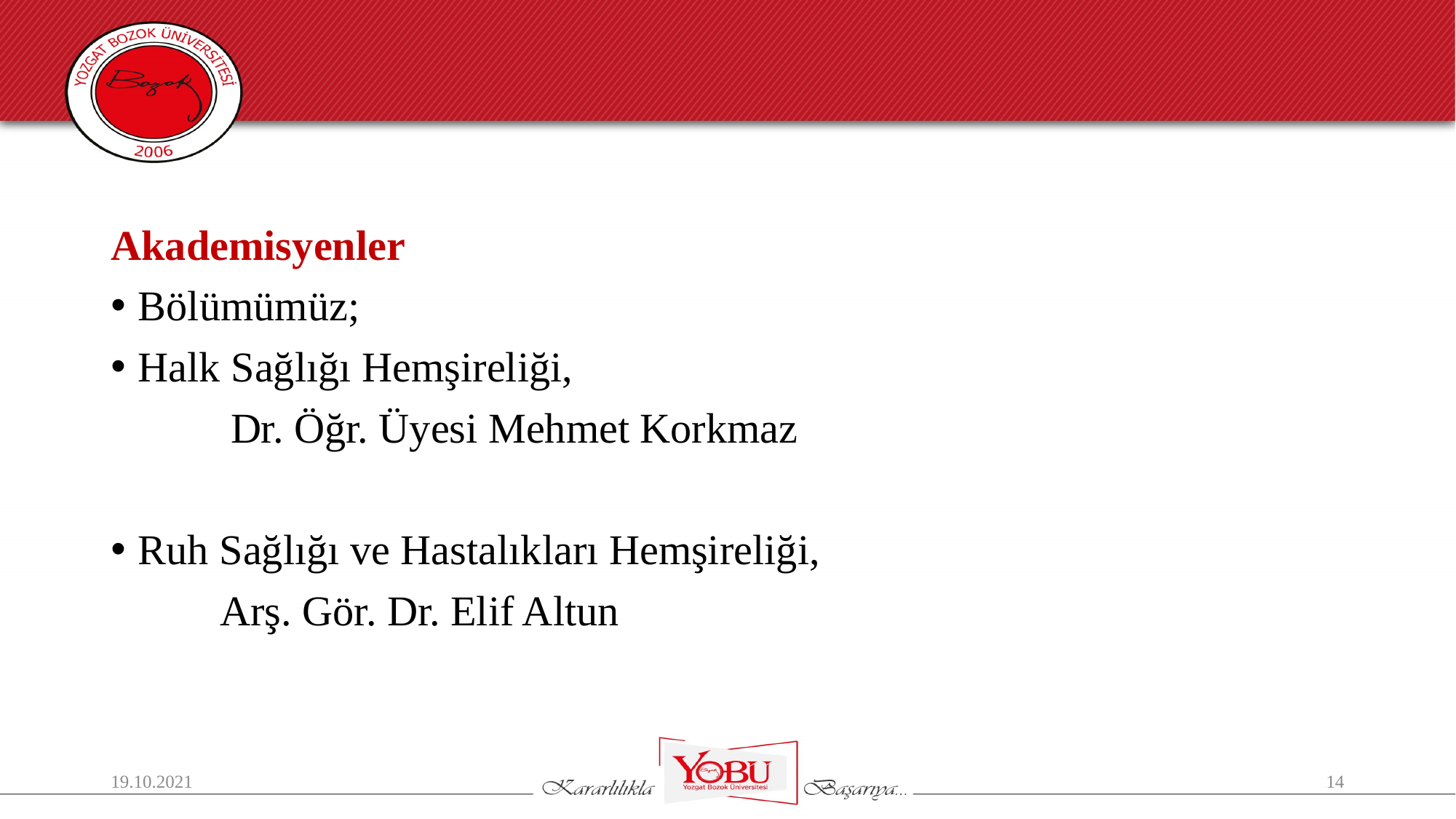

Akademisyenler
Bölümümüz;
Halk Sağlığı Hemşireliği,
	 Dr. Öğr. Üyesi Mehmet Korkmaz

Ruh Sağlığı ve Hastalıkları Hemşireliği,
	Arş. Gör. Dr. Elif Altun
19.10.2021
14